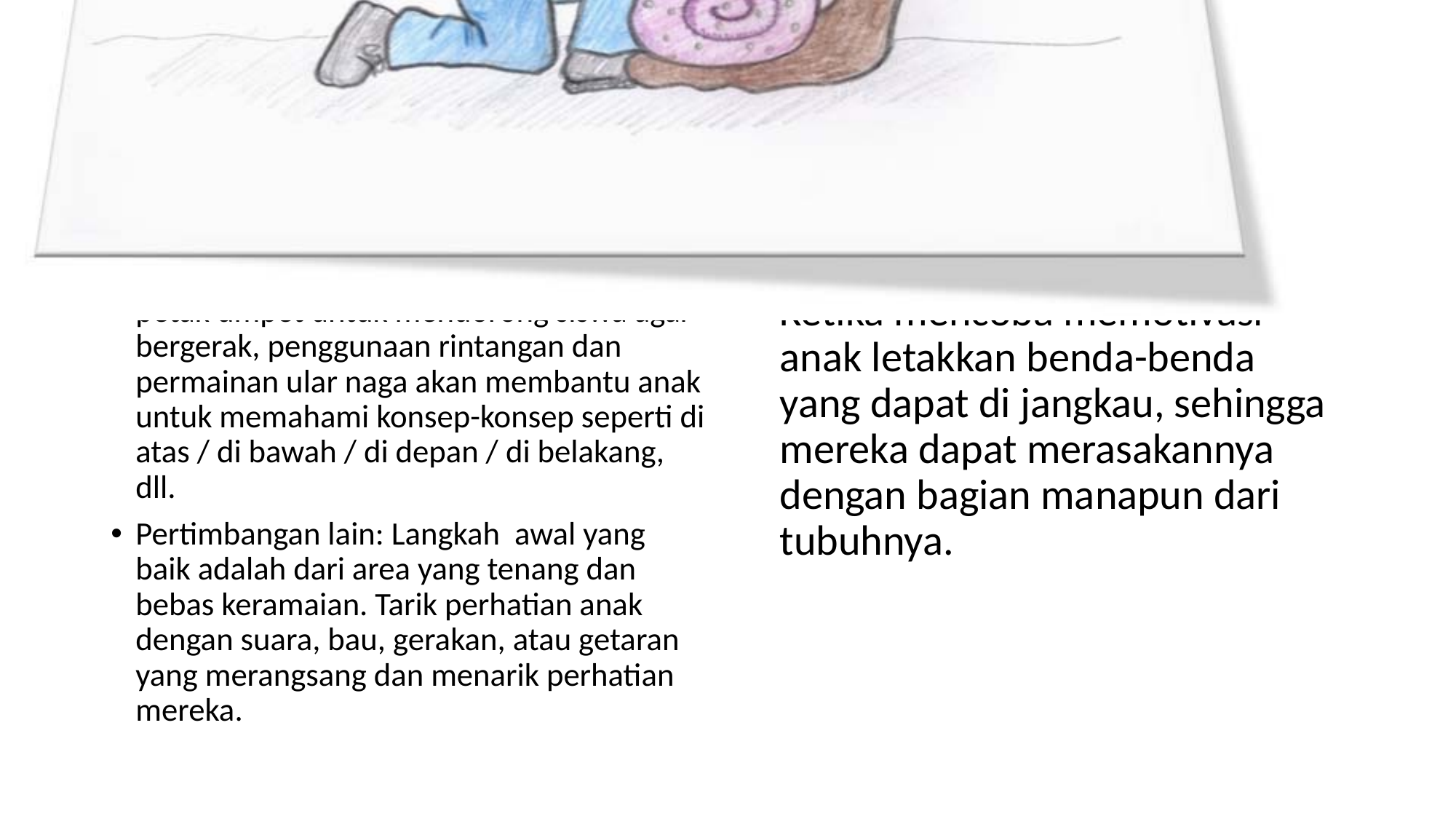

# Play games to stimulate curiosity and exploration:
Permainan verbal yang berhubungan dengan benda konkret mis. Simon say, petak umpet untuk mendorong siswa agar bergerak, penggunaan rintangan dan permainan ular naga akan membantu anak untuk memahami konsep-konsep seperti di atas / di bawah / di depan / di belakang, dll.
Pertimbangan lain: Langkah  awal yang baik adalah dari area yang tenang dan bebas keramaian. Tarik perhatian anak dengan suara, bau, gerakan, atau getaran yang merangsang dan menarik perhatian mereka.

Ketika mencoba memotivasi anak letakkan benda-benda yang dapat di jangkau, sehingga mereka dapat merasakannya dengan bagian manapun dari tubuhnya.